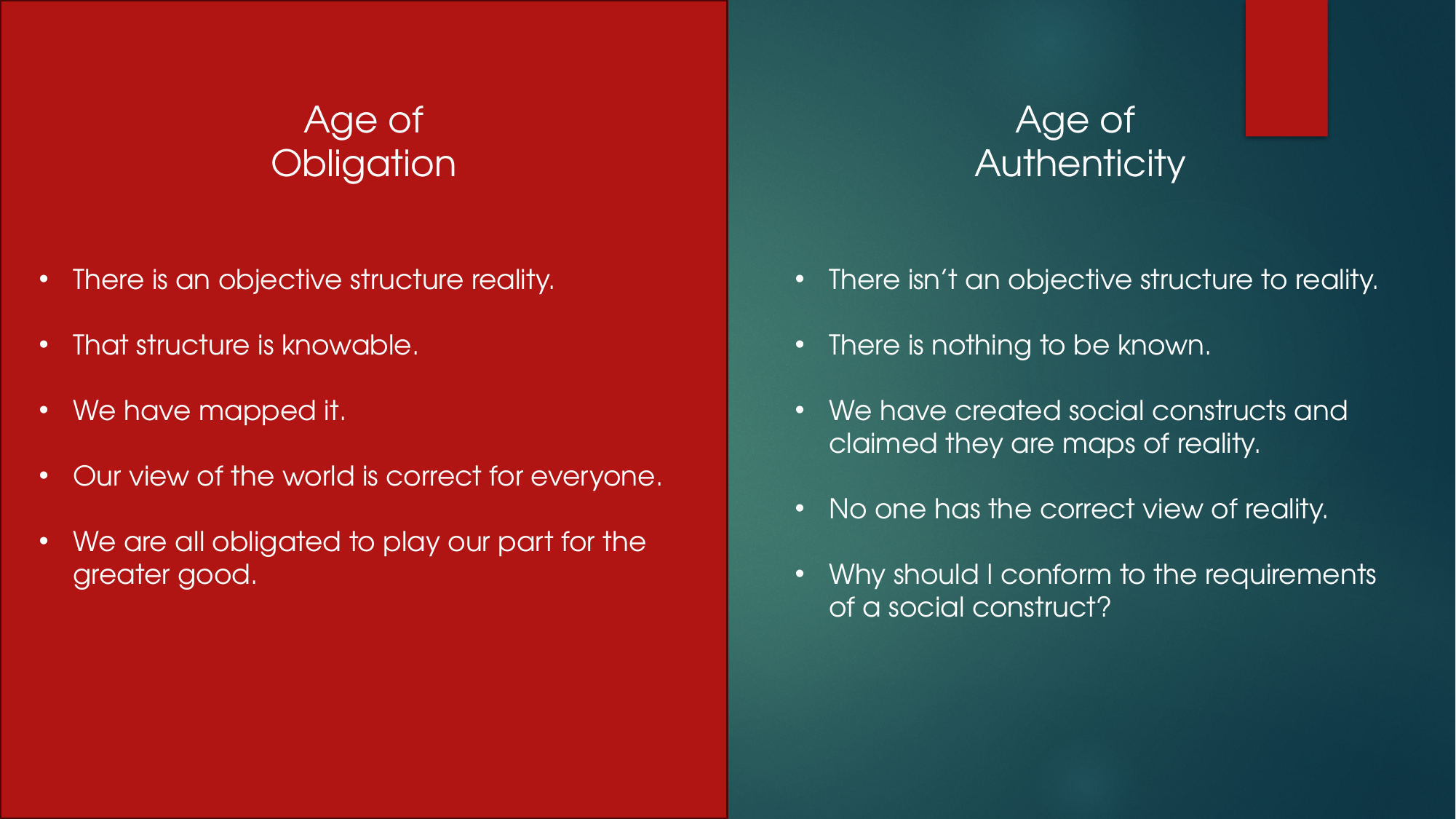

Age of Obligation
Age of
Authenticity

There is an objective structure reality.

That structure is knowable.

We have mapped it.

Our view of the world is correct for everyone.

We are all obligated to play our part for the greater good.

There isn’t an objective structure to reality.

There is nothing to be known.

We have created social constructs and claimed they are maps of reality.

No one has the correct view of reality.

Why should I conform to the requirements of a social construct?